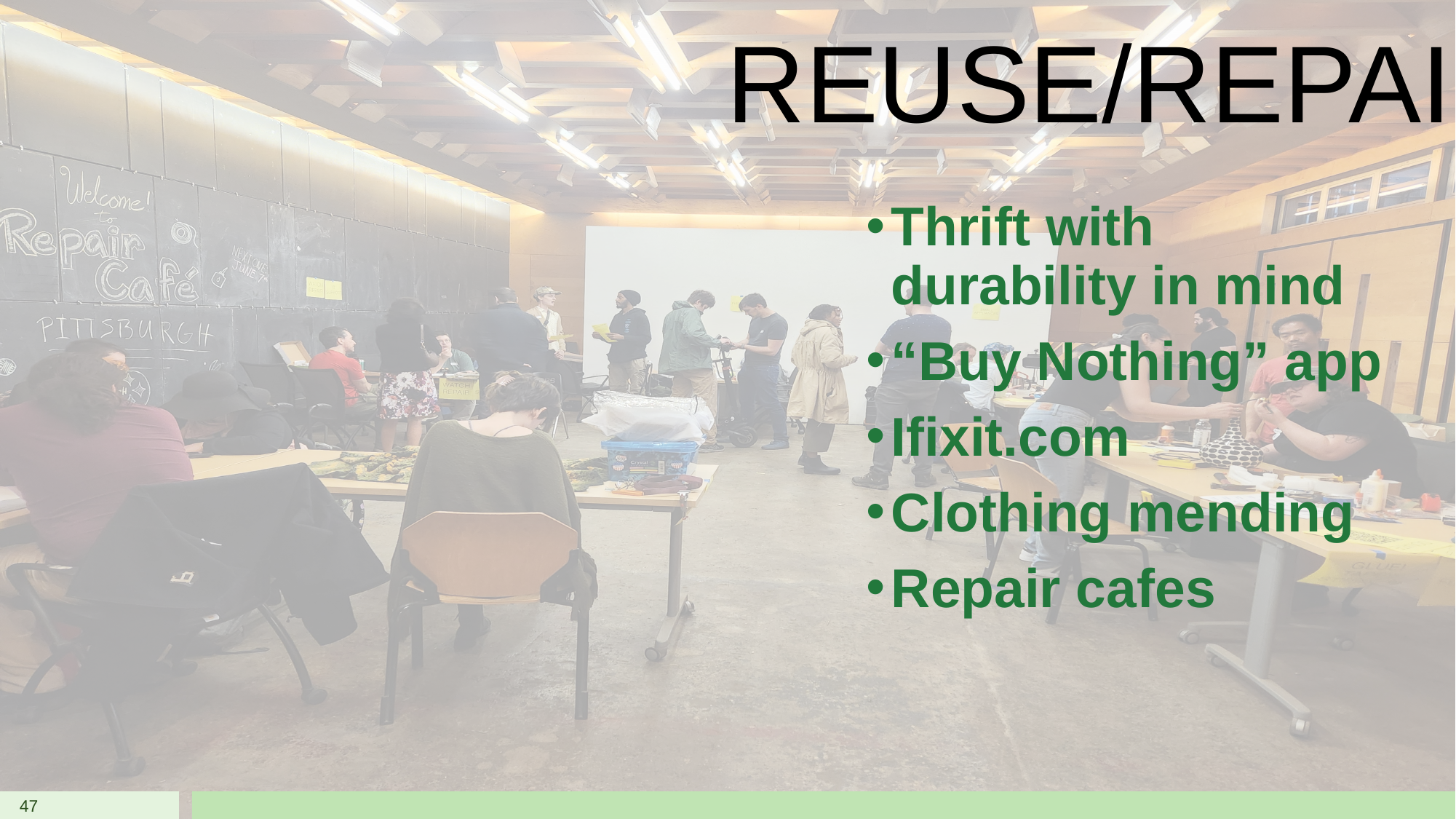

# REUSE/REPAIR
Thrift with durability in mind
“Buy Nothing” app
Ifixit.com
Clothing mending
Repair cafes
47